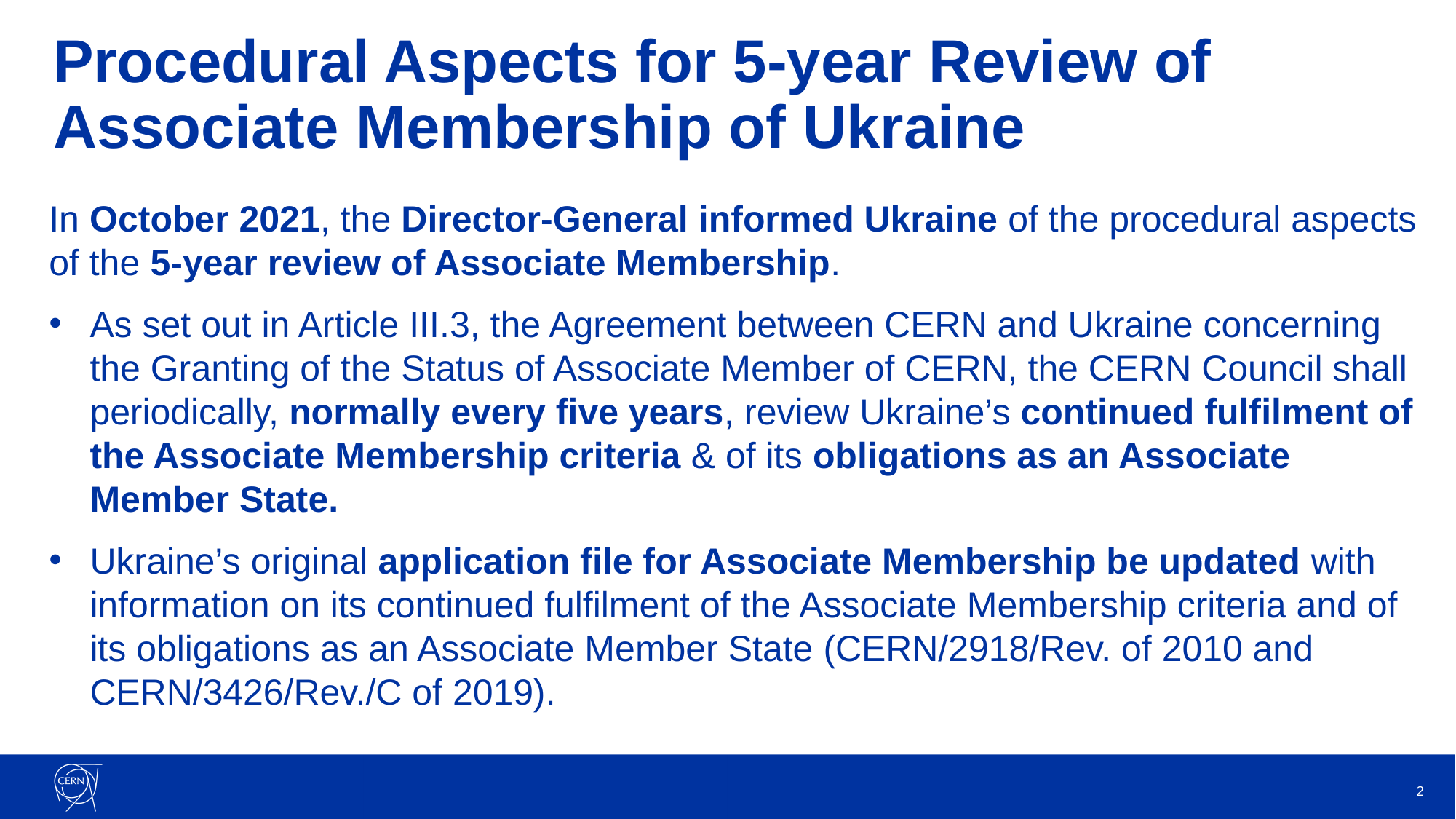

# Procedural Aspects for 5-year Review of Associate Membership of Ukraine
In October 2021, the Director-General informed Ukraine of the procedural aspects of the 5-year review of Associate Membership.
As set out in Article III.3, the Agreement between CERN and Ukraine concerning the Granting of the Status of Associate Member of CERN, the CERN Council shall periodically, normally every five years, review Ukraine’s continued fulfilment of the Associate Membership criteria & of its obligations as an Associate Member State.
Ukraine’s original application file for Associate Membership be updated with information on its continued fulfilment of the Associate Membership criteria and of its obligations as an Associate Member State (CERN/2918/Rev. of 2010 and CERN/3426/Rev./C of 2019).

On 5 October 2021, Ukraine completed the first five years of its Associate Membership of CERN.
Task Force deliberations have not yet taken place due to the Covid-19 pandemic and the invasion of Ukraine by Russia.

2